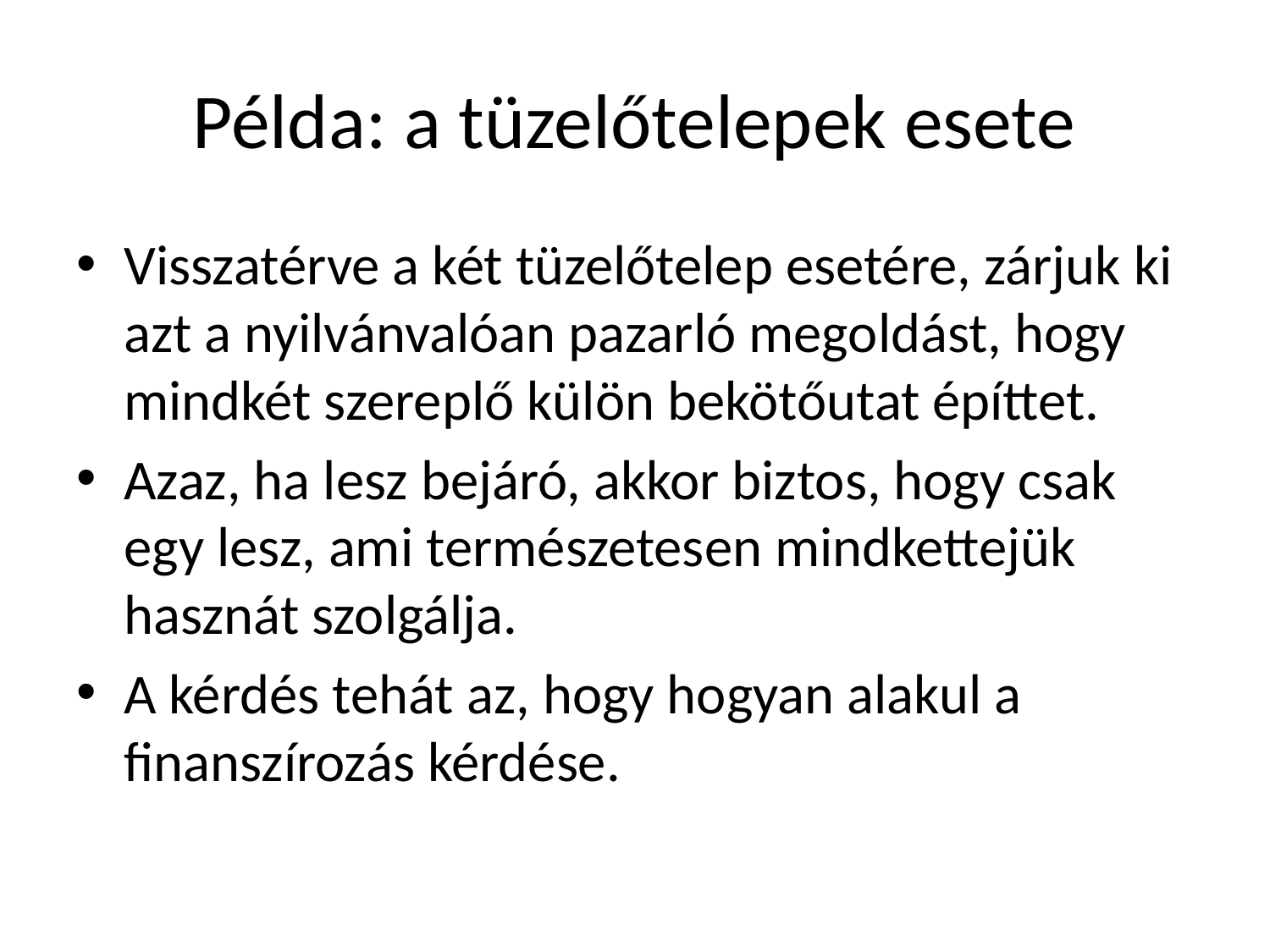

# Példa: a tüzelőtelepek esete
Visszatérve a két tüzelőtelep esetére, zárjuk ki azt a nyilvánvalóan pazarló megoldást, hogy mindkét szereplő külön bekötőutat építtet.
Azaz, ha lesz bejáró, akkor biztos, hogy csak egy lesz, ami természetesen mindkettejük hasznát szolgálja.
A kérdés tehát az, hogy hogyan alakul a finanszírozás kérdése.